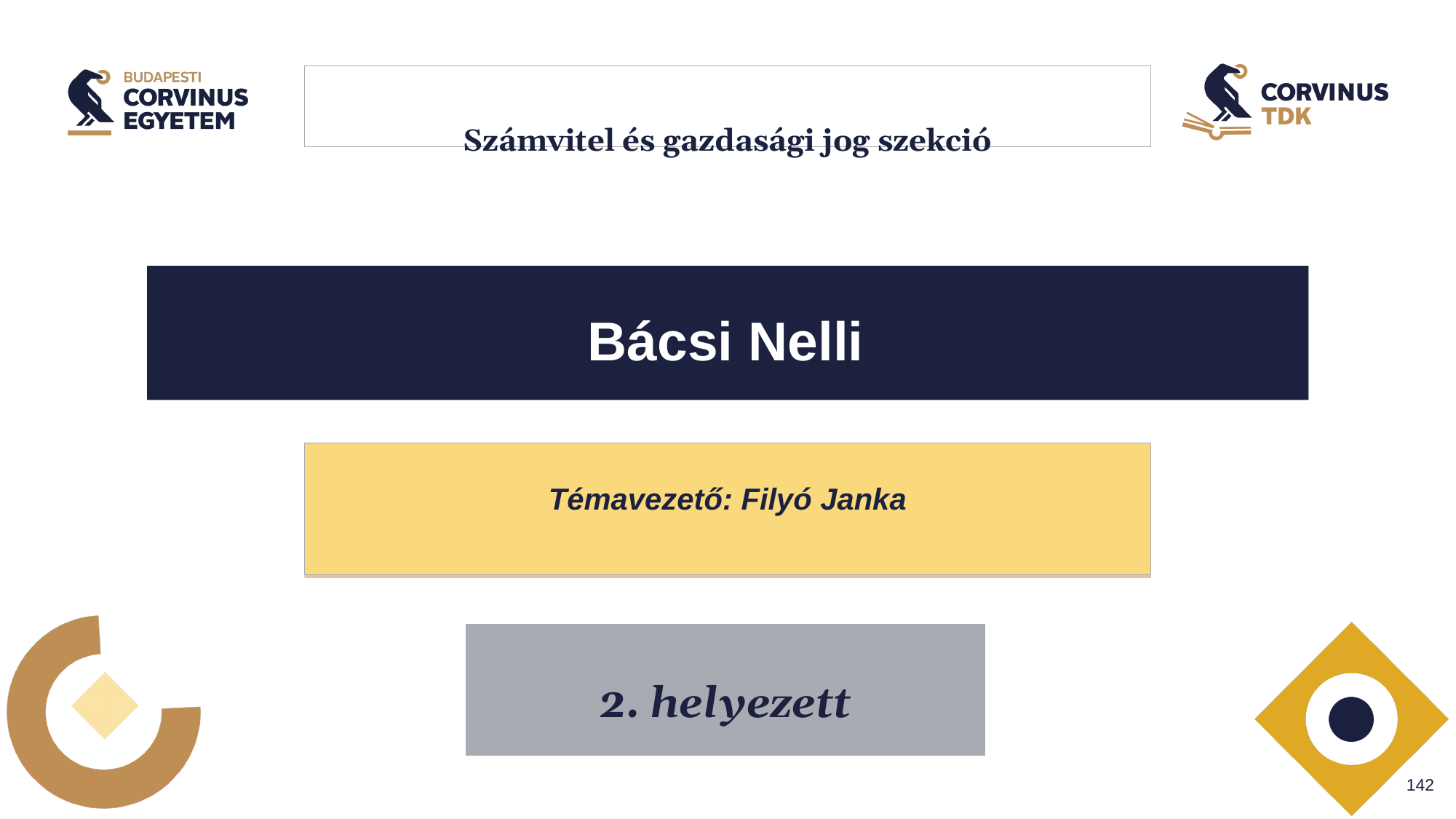

# Számvitel és gazdasági jog szekció
Bácsi Nelli

Témavezető: Filyó Janka

2. helyezett
3. helyezett